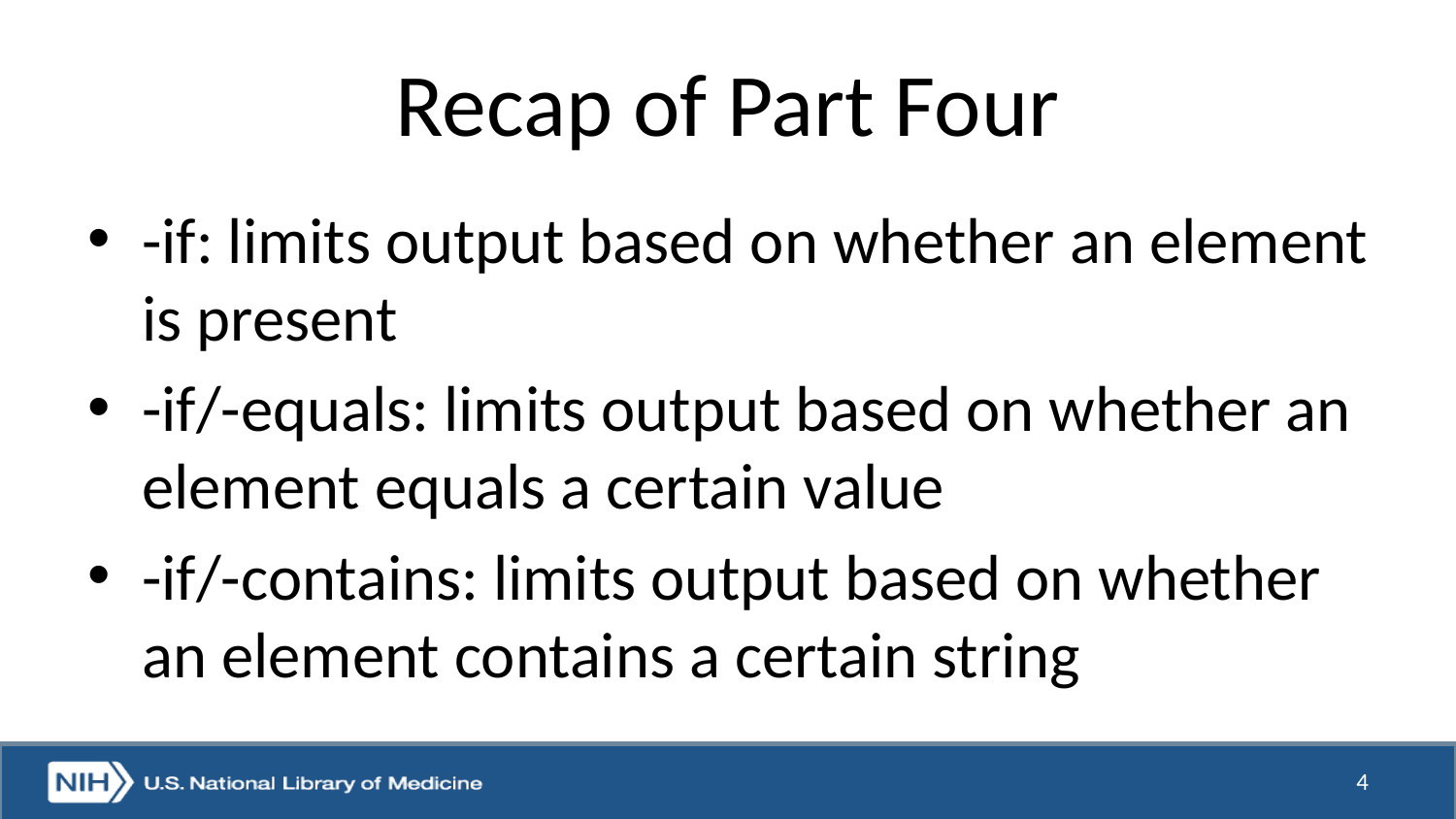

# Recap of Part Four
-if: limits output based on whether an element is present
-if/-equals: limits output based on whether an element equals a certain value
-if/-contains: limits output based on whether an element contains a certain string
4